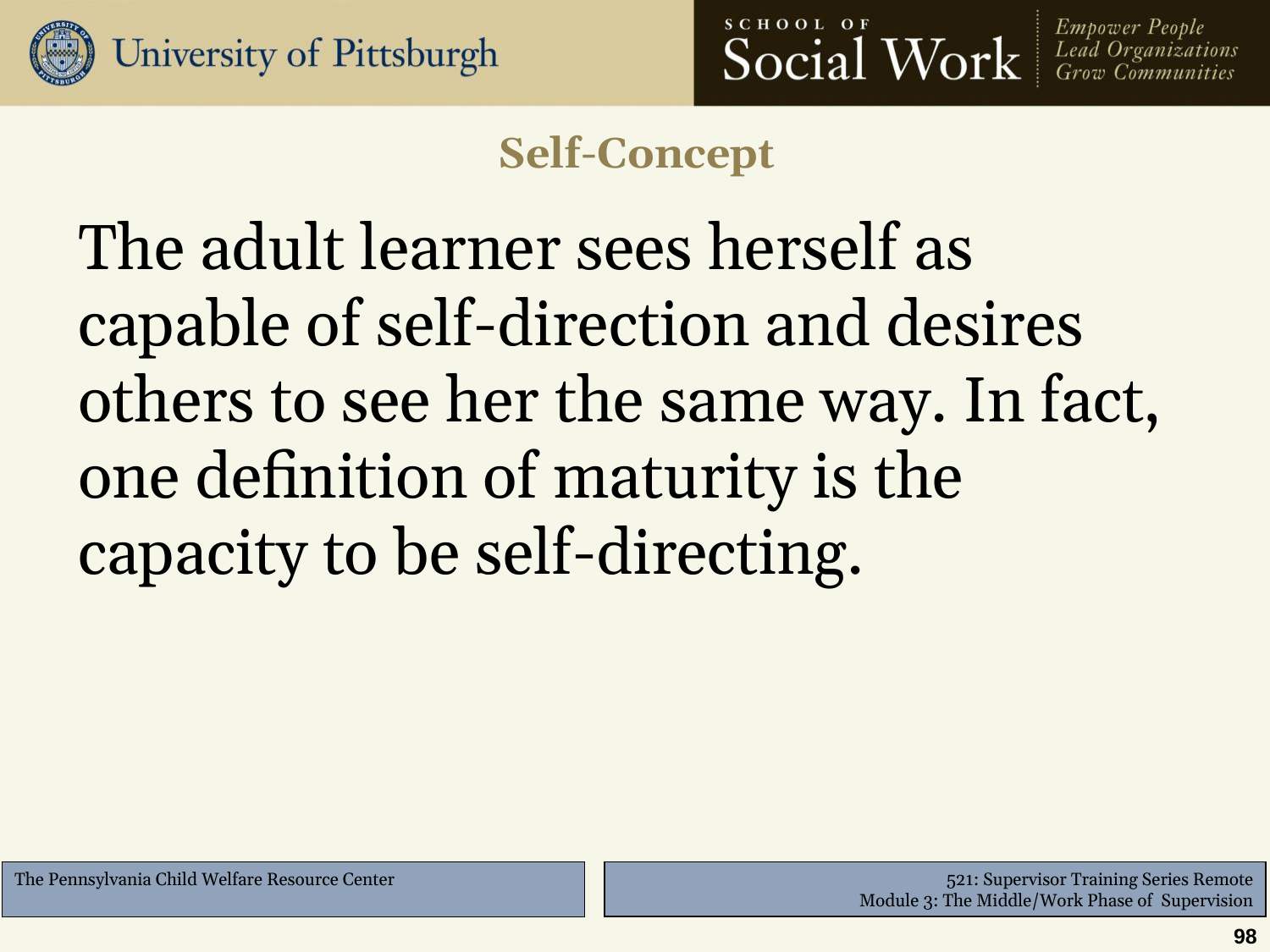

# Self-Concept
The adult learner sees herself as capable of self-direction and desires others to see her the same way. In fact, one definition of maturity is the capacity to be self-directing.

98